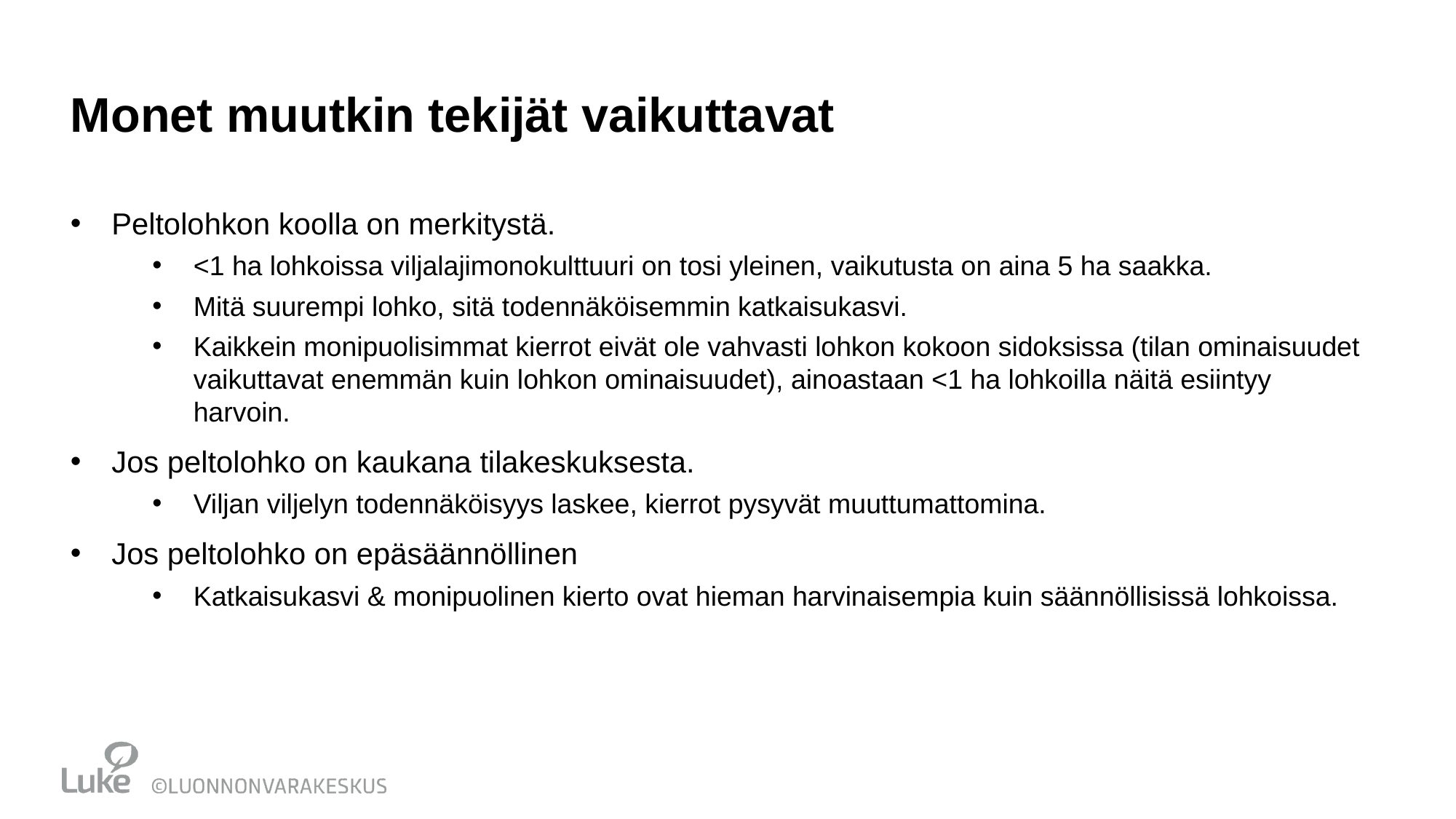

# Monet muutkin tekijät vaikuttavat
Peltolohkon koolla on merkitystä.
<1 ha lohkoissa viljalajimonokulttuuri on tosi yleinen, vaikutusta on aina 5 ha saakka.
Mitä suurempi lohko, sitä todennäköisemmin katkaisukasvi.
Kaikkein monipuolisimmat kierrot eivät ole vahvasti lohkon kokoon sidoksissa (tilan ominaisuudet vaikuttavat enemmän kuin lohkon ominaisuudet), ainoastaan <1 ha lohkoilla näitä esiintyy harvoin.
Jos peltolohko on kaukana tilakeskuksesta.
Viljan viljelyn todennäköisyys laskee, kierrot pysyvät muuttumattomina.
Jos peltolohko on epäsäännöllinen
Katkaisukasvi & monipuolinen kierto ovat hieman harvinaisempia kuin säännöllisissä lohkoissa.